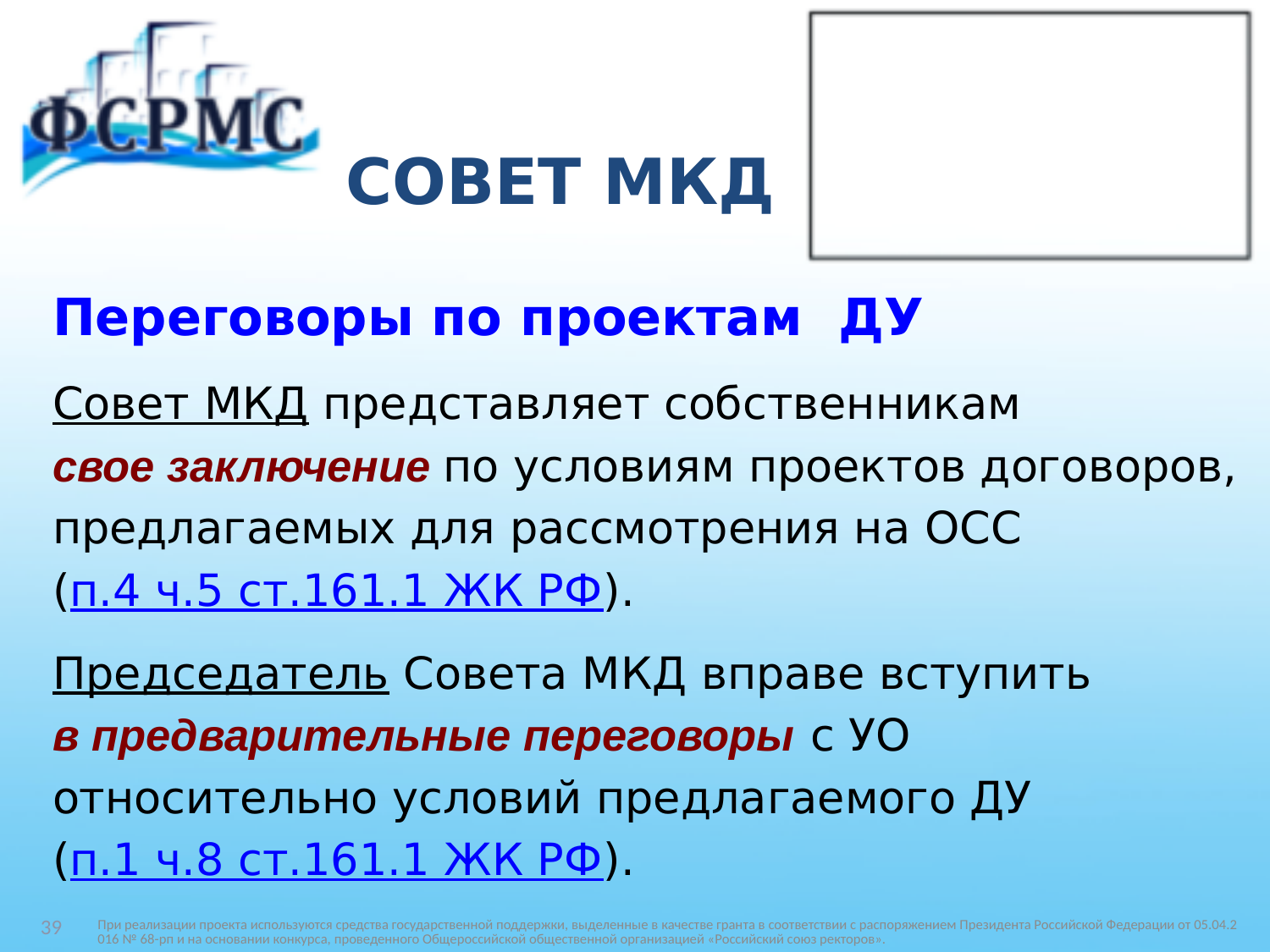

# СОВЕТ МКД
Переговоры по проектам  ДУ
Совет МКД представляет собственникам
свое заключение по условиям проектов договоров,
предлагаемых для рассмотрения на ОСС
(п.4 ч.5 ст.161.1 ЖК РФ).
Председатель Совета МКД вправе вступить
в предварительные переговоры с УО
относительно условий предлагаемого ДУ
(п.1 ч.8 ст.161.1 ЖК РФ).

При реализации проекта используются средства государственной поддержки, выделенные в качестве гранта в соответствии c распоряжением Президента Российской Федерации от 05.04.2016 № 68-рп и на основании конкурса, проведенного Общероссийской общественной организацией «Российский союз ректоров».
39